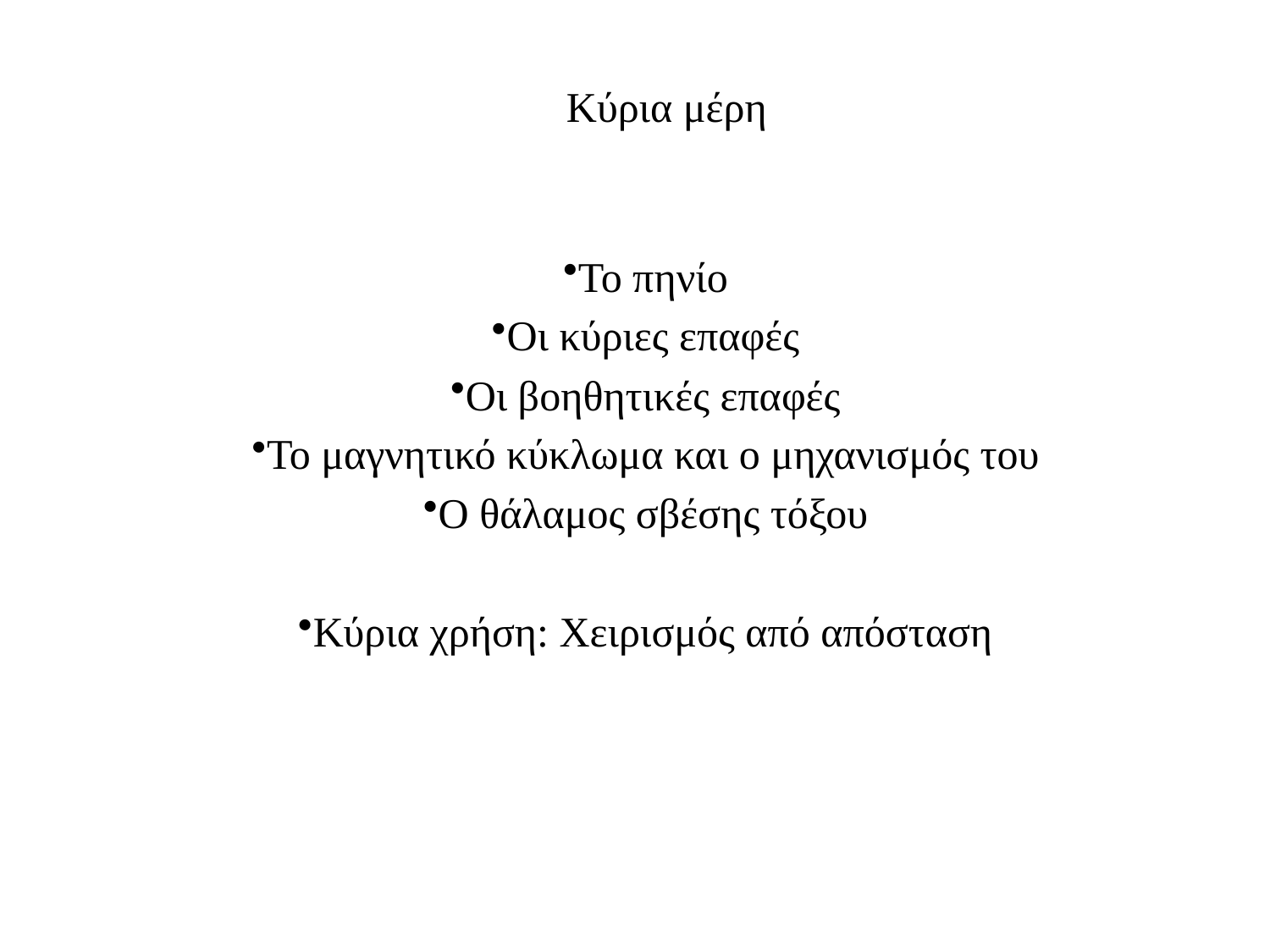

# Κύρια μέρη
Το πηνίο
Οι κύριες επαφές
Οι βοηθητικές επαφές
Το μαγνητικό κύκλωμα και ο μηχανισμός του
Ο θάλαμος σβέσης τόξου

Κύρια χρήση: Χειρισμός από απόσταση